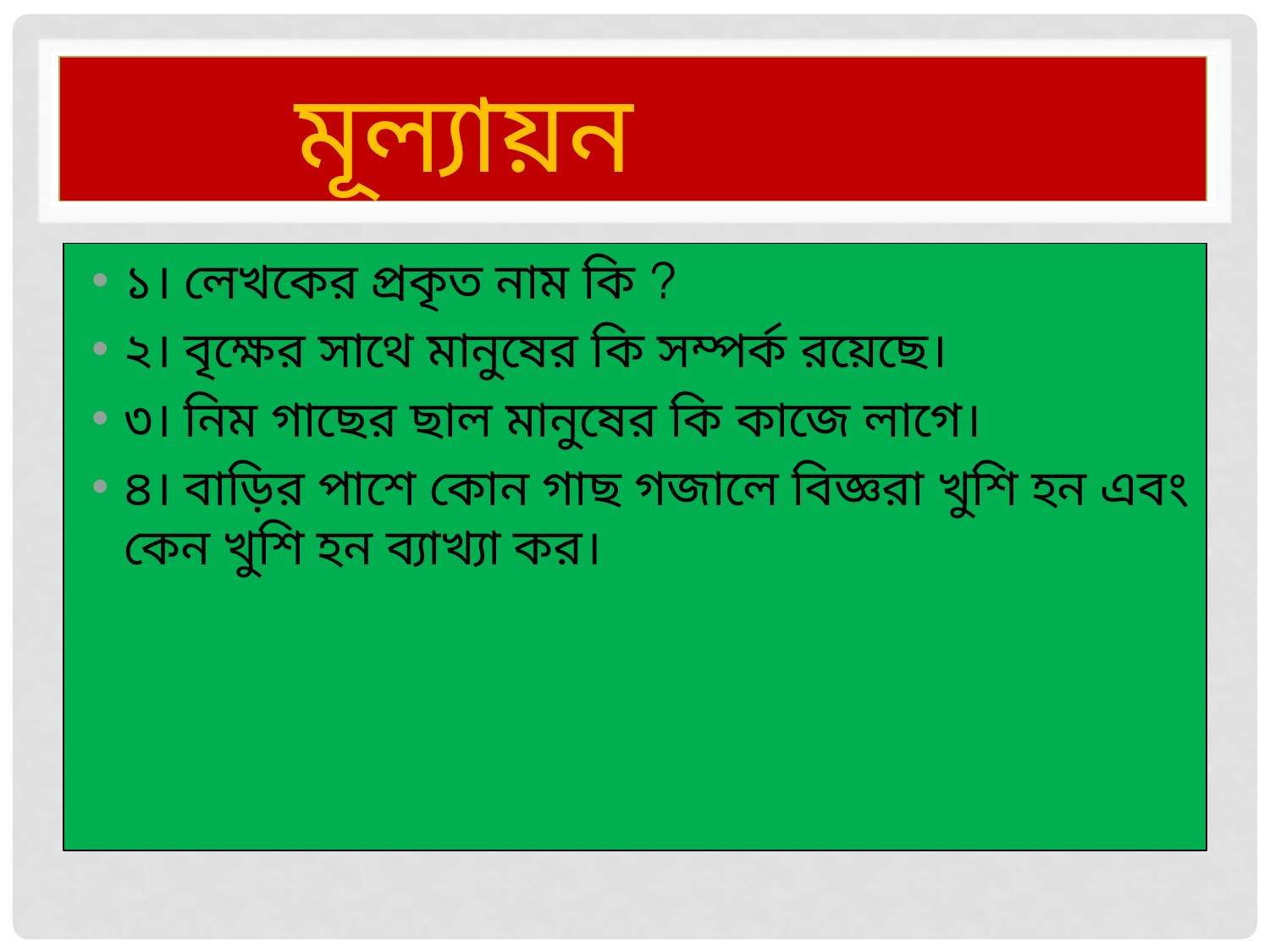

# মূল্যায়ন
১। লেখকের প্রকৃত নাম কি ?
২। বৃক্ষের সাথে মানুষের কি সম্পর্ক রয়েছে।
৩। নিম গাছের ছাল মানুষের কি কাজে লাগে।
৪। বাড়ির পাশে কোন গাছ গজালে বিজ্ঞরা খুশি হন এবং কেন খুশি হন ব্যাখ্যা কর।